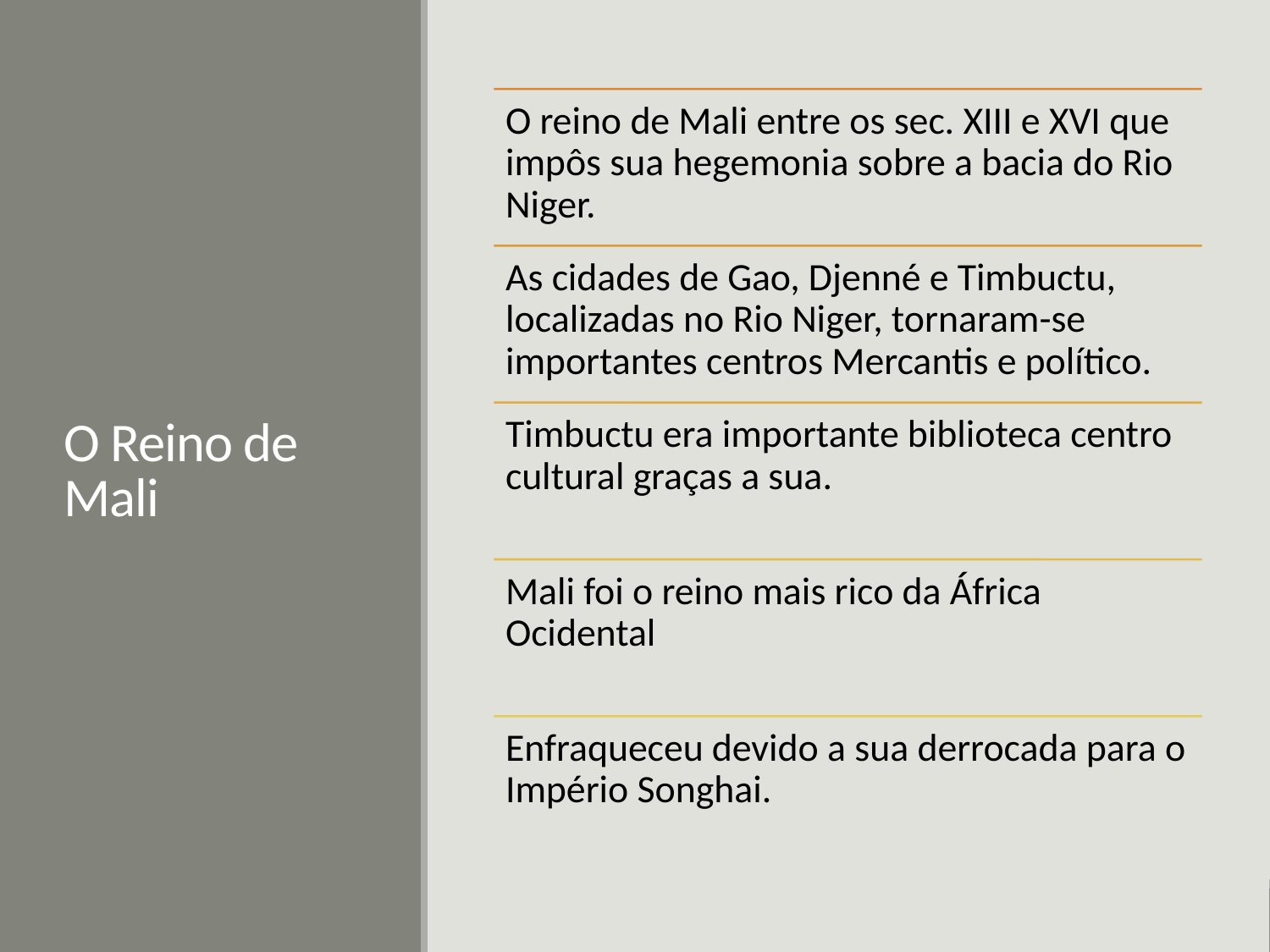

# O Reino de Mali
O reino de Mali entre os sec. XIII e XVI que impôs sua hegemonia sobre a bacia do Rio Niger.
As cidades de Gao, Djenné e Timbuctu, localizadas no Rio Niger, tornaram-se importantes centros Mercantis e político.
Timbuctu era importante biblioteca centro cultural graças a sua.
Mali foi o reino mais rico da África Ocidental
Enfraqueceu devido a sua derrocada para o Império Songhai.